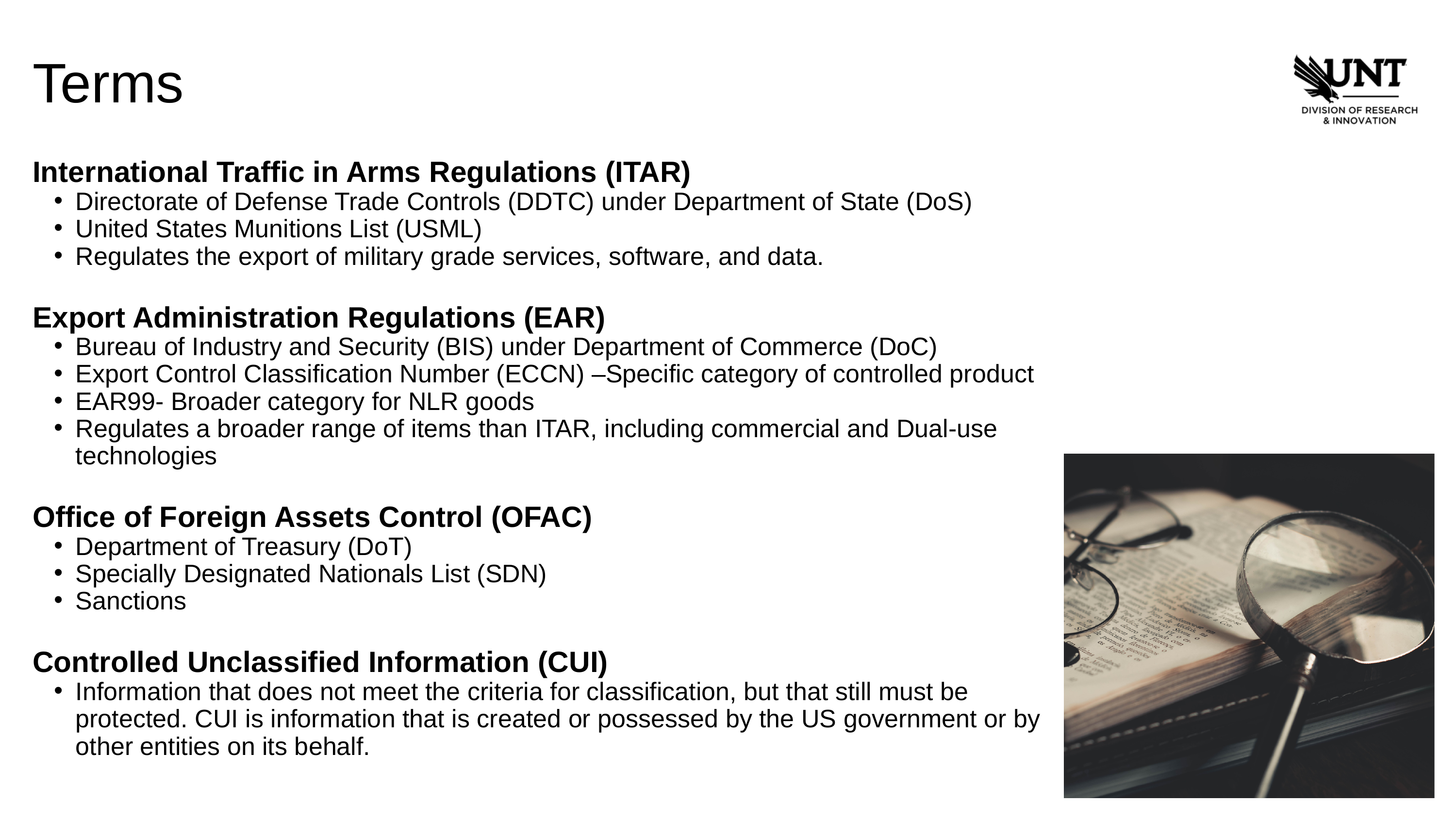

Terms
International Traffic in Arms Regulations (ITAR)
Directorate of Defense Trade Controls (DDTC) under Department of State (DoS)
United States Munitions List (USML)
Regulates the export of military grade services, software, and data.

Export Administration Regulations (EAR)
Bureau of Industry and Security (BIS) under Department of Commerce (DoC)
Export Control Classification Number (ECCN) –Specific category of controlled product
EAR99- Broader category for NLR goods
Regulates a broader range of items than ITAR, including commercial and Dual-use technologies

Office of Foreign Assets Control (OFAC)
Department of Treasury (DoT)
Specially Designated Nationals List (SDN)
Sanctions

Controlled Unclassified Information (CUI)
Information that does not meet the criteria for classification, but that still must be protected. CUI is information that is created or possessed by the US government or by other entities on its behalf.